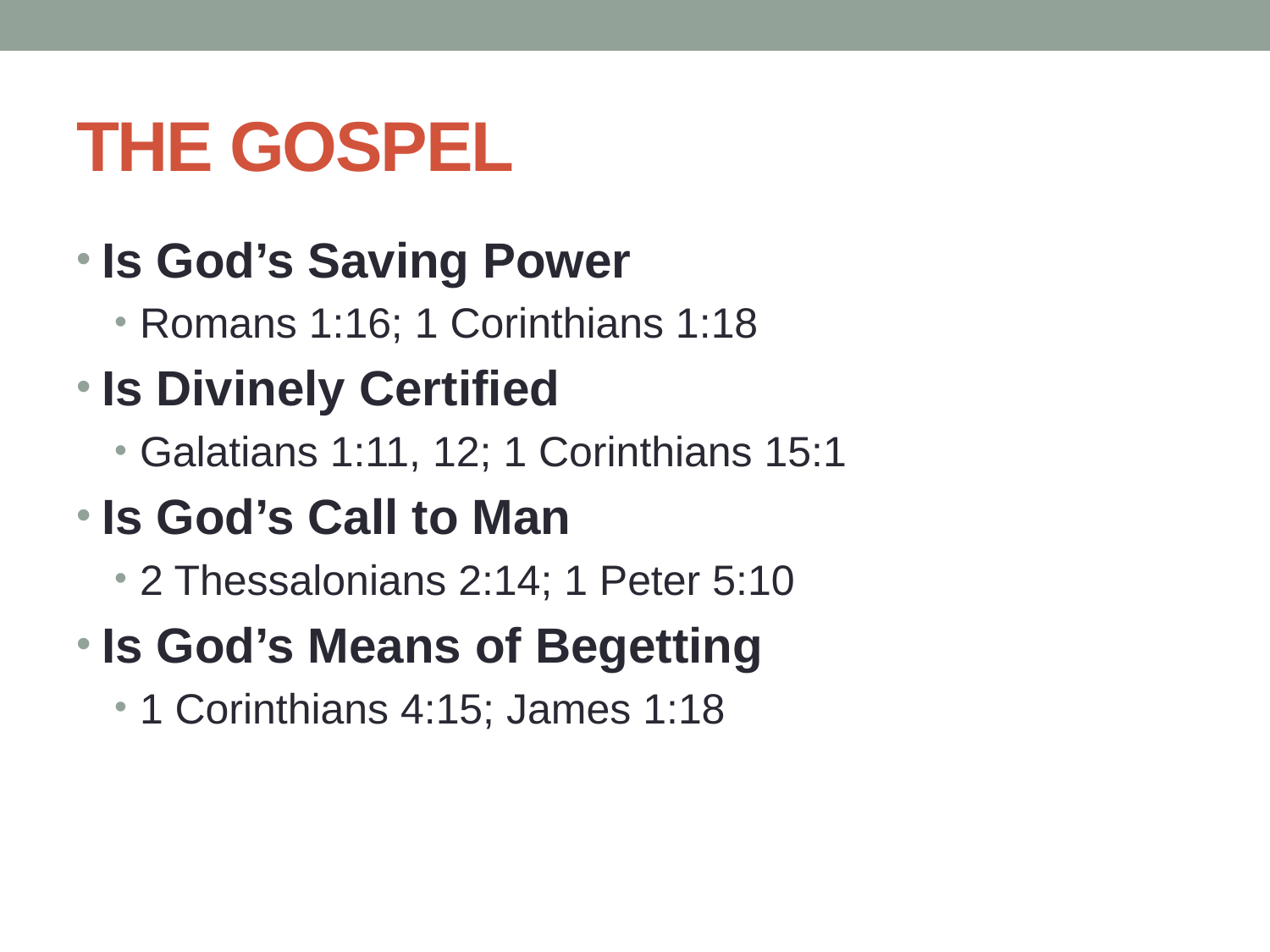

# THE GOSPEL
Is God’s Saving Power
Romans 1:16; 1 Corinthians 1:18
Is Divinely Certified
Galatians 1:11, 12; 1 Corinthians 15:1
Is God’s Call to Man
2 Thessalonians 2:14; 1 Peter 5:10
Is God’s Means of Begetting
1 Corinthians 4:15; James 1:18